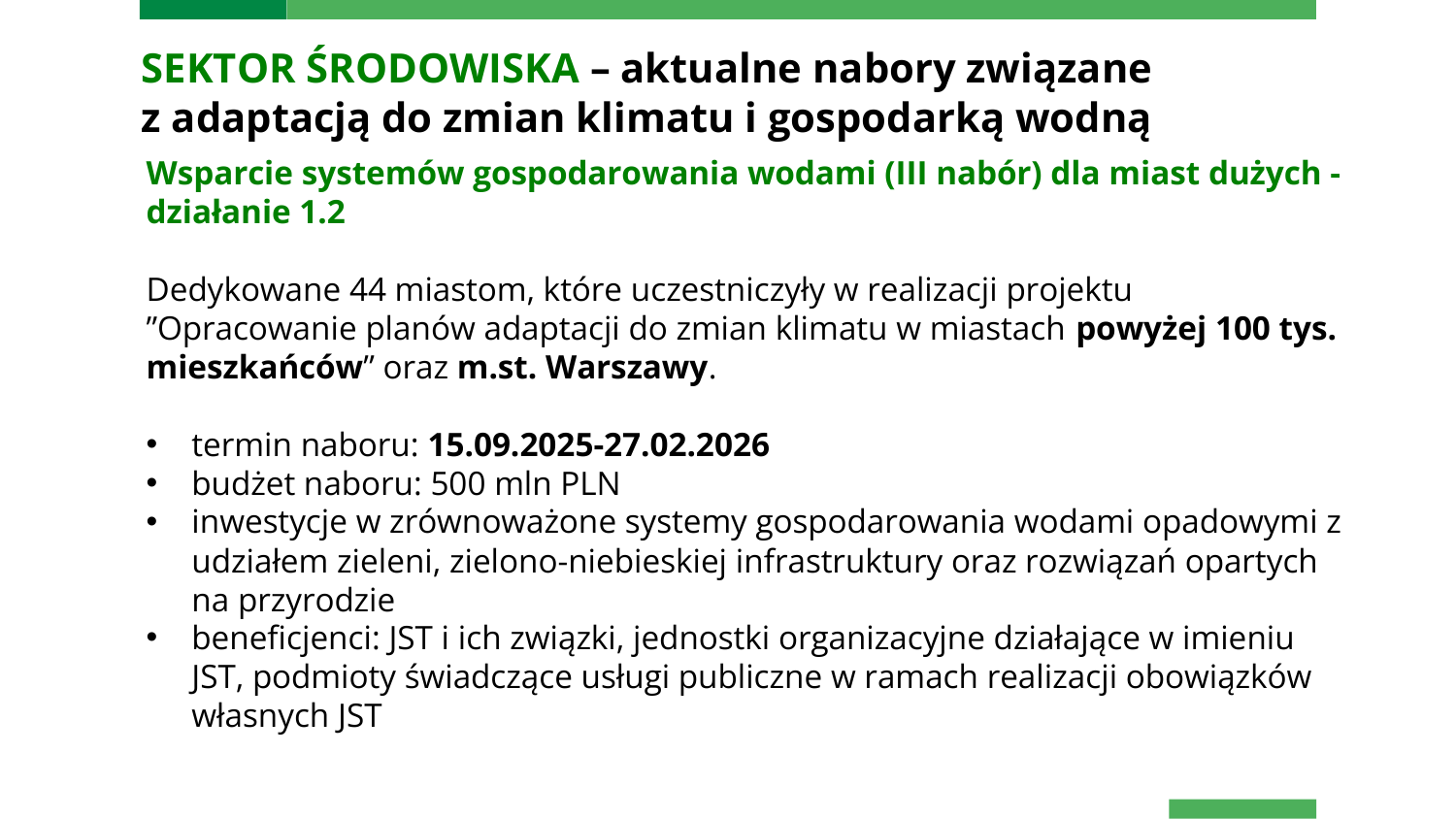

# SEKTOR ŚRODOWISKA – aktualne nabory związane z adaptacją do zmian klimatu i gospodarką wodną
Wsparcie systemów gospodarowania wodami (III nabór) dla miast dużych - działanie 1.2

Dedykowane 44 miastom, które uczestniczyły w realizacji projektu ”Opracowanie planów adaptacji do zmian klimatu w miastach powyżej 100 tys. mieszkańców” oraz m.st. Warszawy.

termin naboru: 15.09.2025-27.02.2026
budżet naboru: 500 mln PLN
inwestycje w zrównoważone systemy gospodarowania wodami opadowymi z udziałem zieleni, zielono-niebieskiej infrastruktury oraz rozwiązań opartych na przyrodzie
beneficjenci: JST i ich związki, jednostki organizacyjne działające w imieniu JST, podmioty świadczące usługi publiczne w ramach realizacji obowiązków własnych JST

7